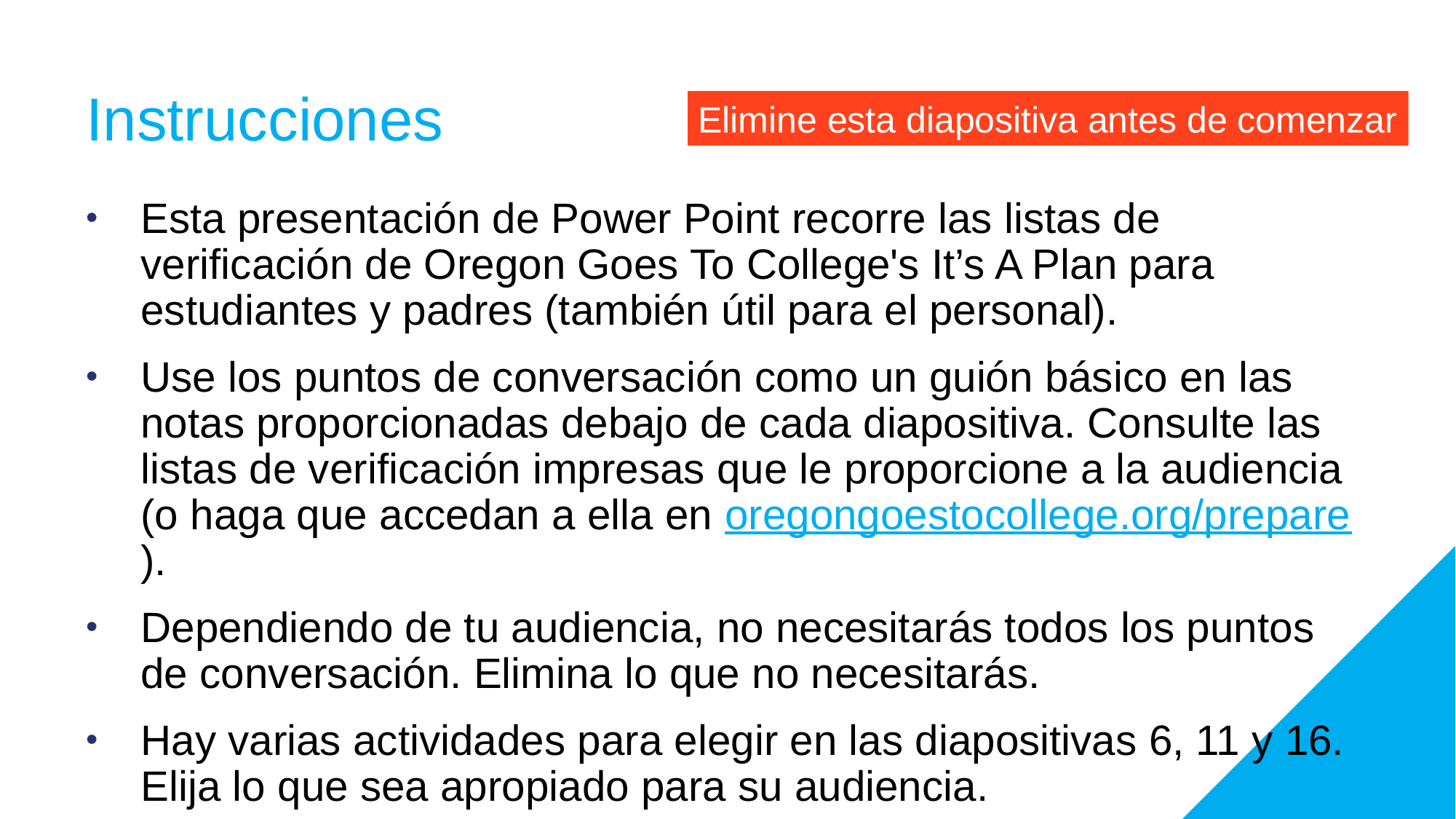

# Instrucciones
Elimine esta diapositiva antes de comenzar

Esta presentación de Power Point recorre las listas de verificación de Oregon Goes To College's It’s A Plan para estudiantes y padres (también útil para el personal).
Use los puntos de conversación como un guión básico en las notas proporcionadas debajo de cada diapositiva. Consulte las listas de verificación impresas que le proporcione a la audiencia (o haga que accedan a ella en oregongoestocollege.org/prepare).
Dependiendo de tu audiencia, no necesitarás todos los puntos de conversación. Elimina lo que no necesitarás.
Hay varias actividades para elegir en las diapositivas 6, 11 y 16. Elija lo que sea apropiado para su audiencia.